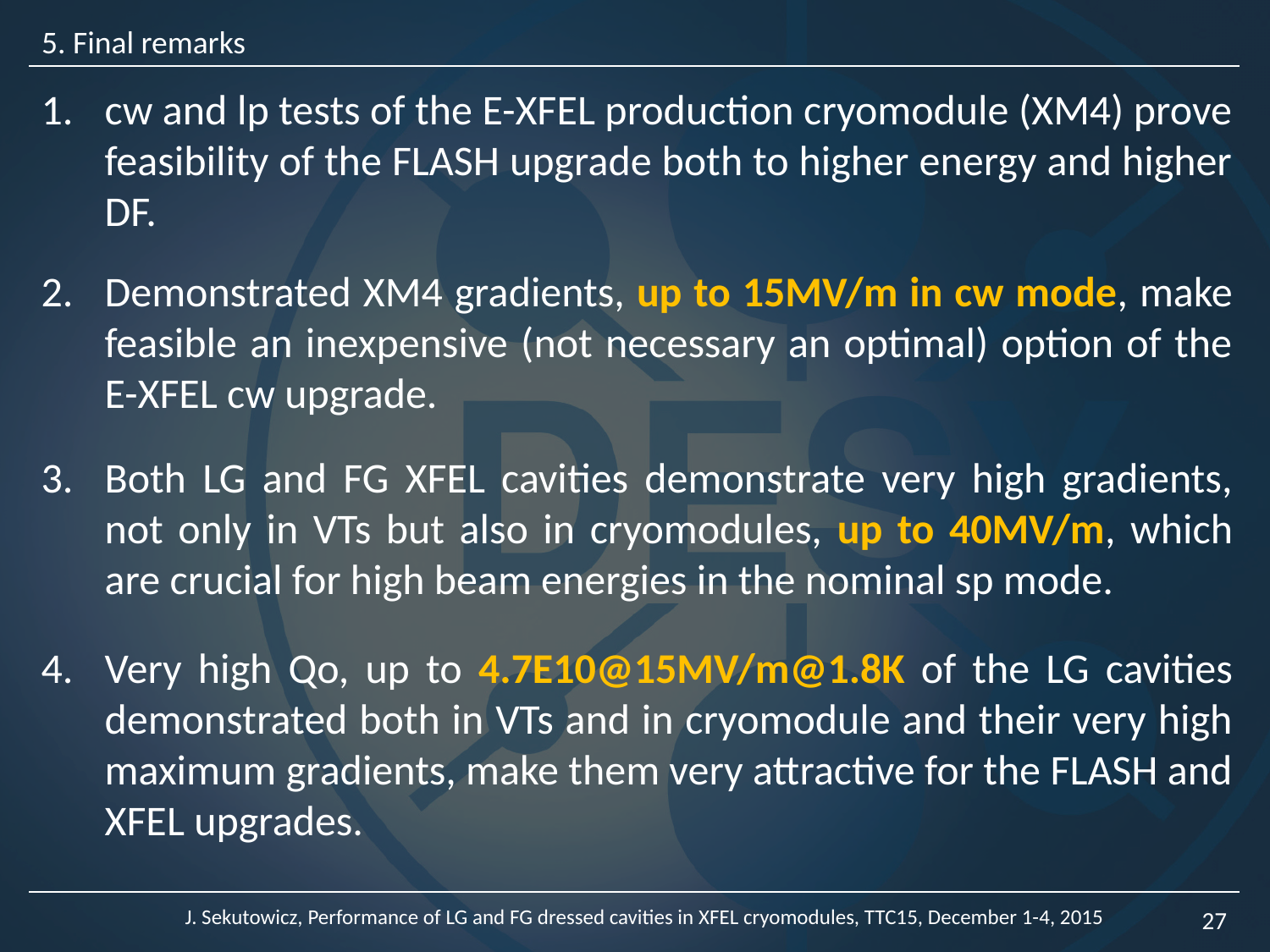

5. Final remarks
cw and lp tests of the E-XFEL production cryomodule (XM4) prove feasibility of the FLASH upgrade both to higher energy and higher DF.

Demonstrated XM4 gradients, up to 15MV/m in cw mode, make feasible an inexpensive (not necessary an optimal) option of the E-XFEL cw upgrade.

Both LG and FG XFEL cavities demonstrate very high gradients, not only in VTs but also in cryomodules, up to 40MV/m, which are crucial for high beam energies in the nominal sp mode.

Very high Qo, up to 4.7E10@15MV/m@1.8K of the LG cavities demonstrated both in VTs and in cryomodule and their very high maximum gradients, make them very attractive for the FLASH and XFEL upgrades.

J. Sekutowicz, Performance of LG and FG dressed cavities in XFEL cryomodules, TTC15, December 1-4, 2015
27